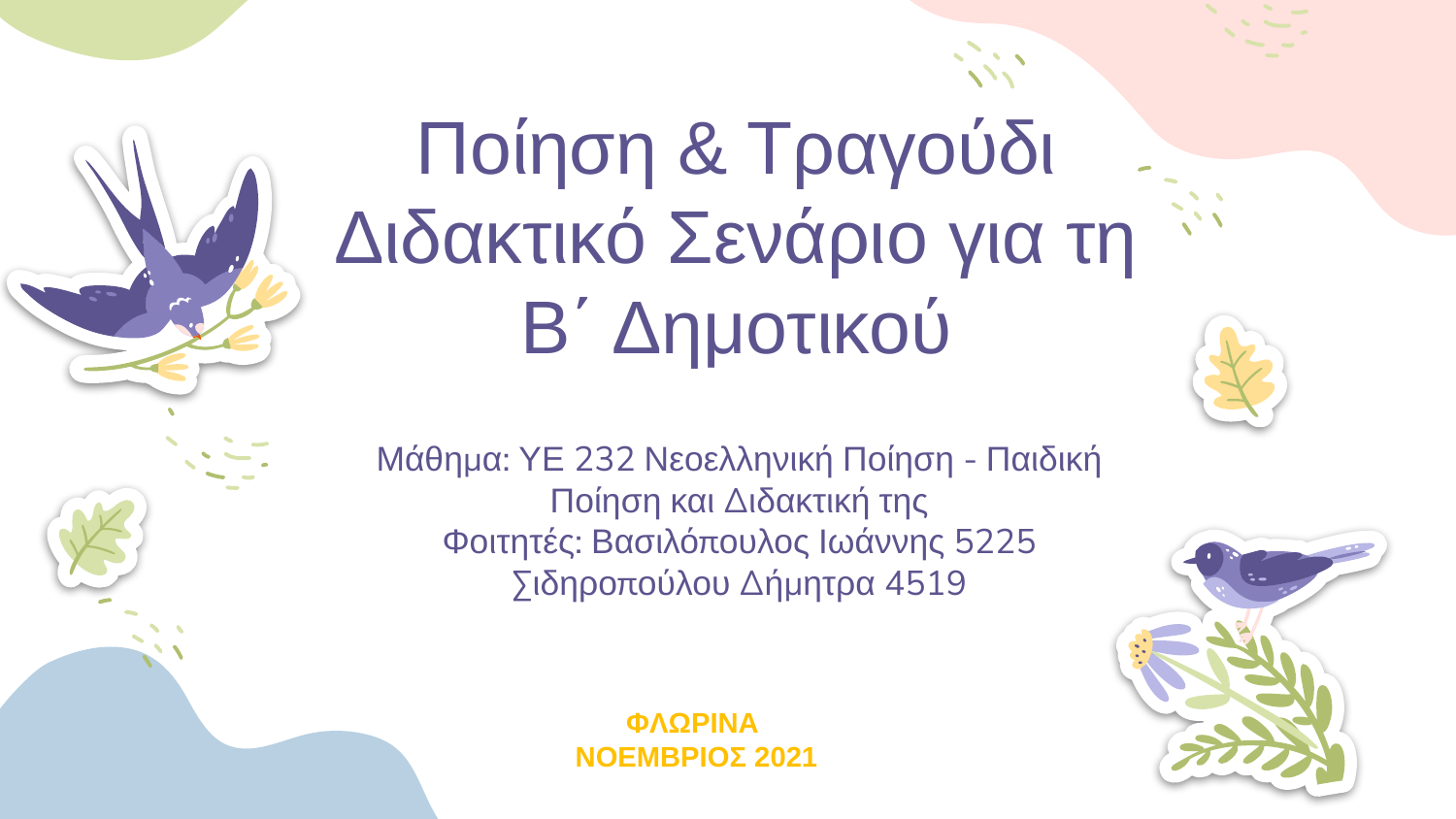

# Ποίηση & Τραγούδι Διδακτικό Σενάριο για τη Β΄ Δημοτικού

Μάθημα: ΥΕ 232 Νεοελληνική Ποίηση - Παιδική Ποίηση και Διδακτική της
Φοιτητές: Βασιλόπουλος Ιωάννης 5225
Σιδηροπούλου Δήμητρα 4519

ΦΛΩΡΙΝΑ
ΝΟΕΜΒΡΙΟΣ 2021